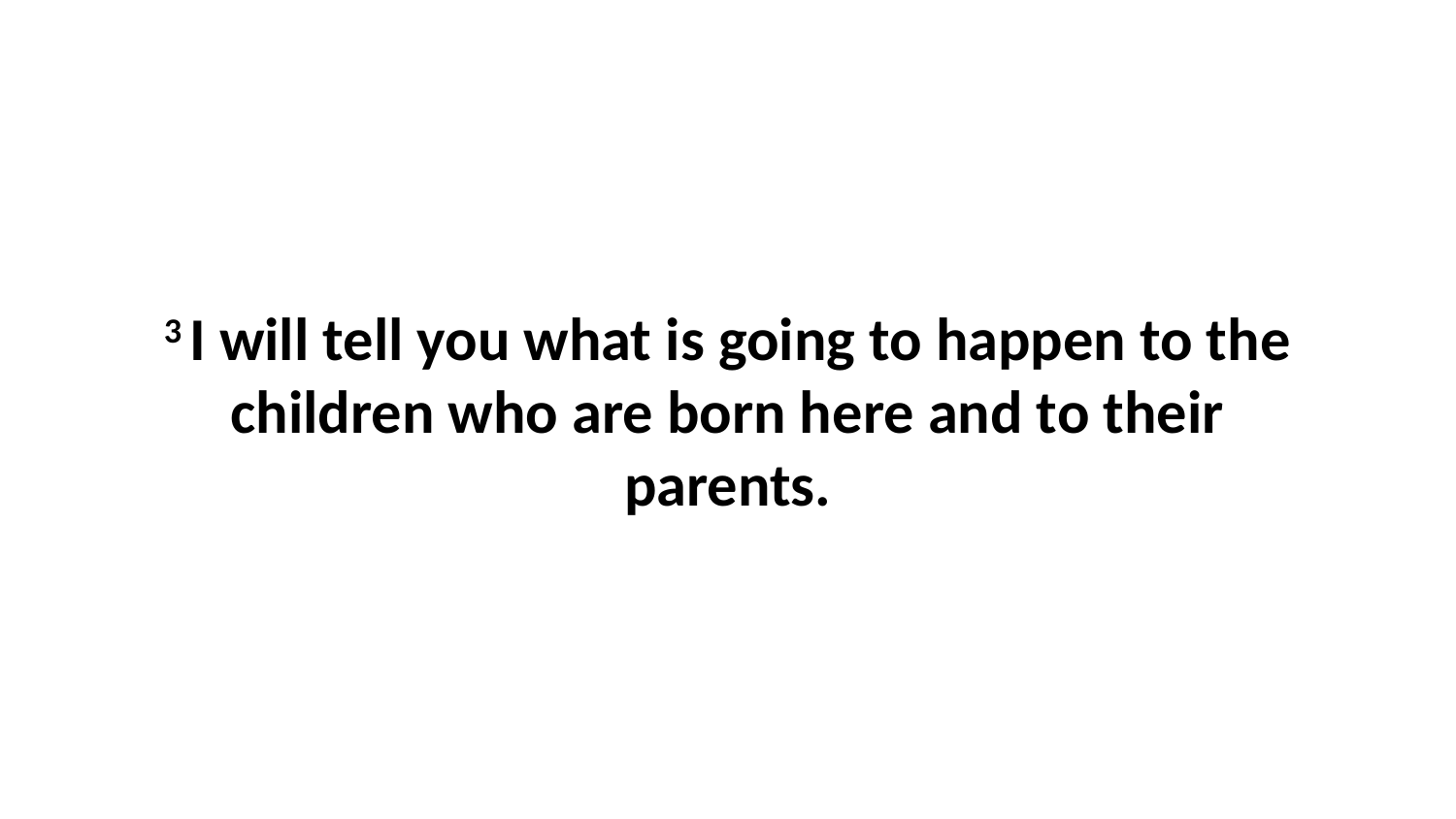

3 I will tell you what is going to happen to the children who are born here and to their parents.